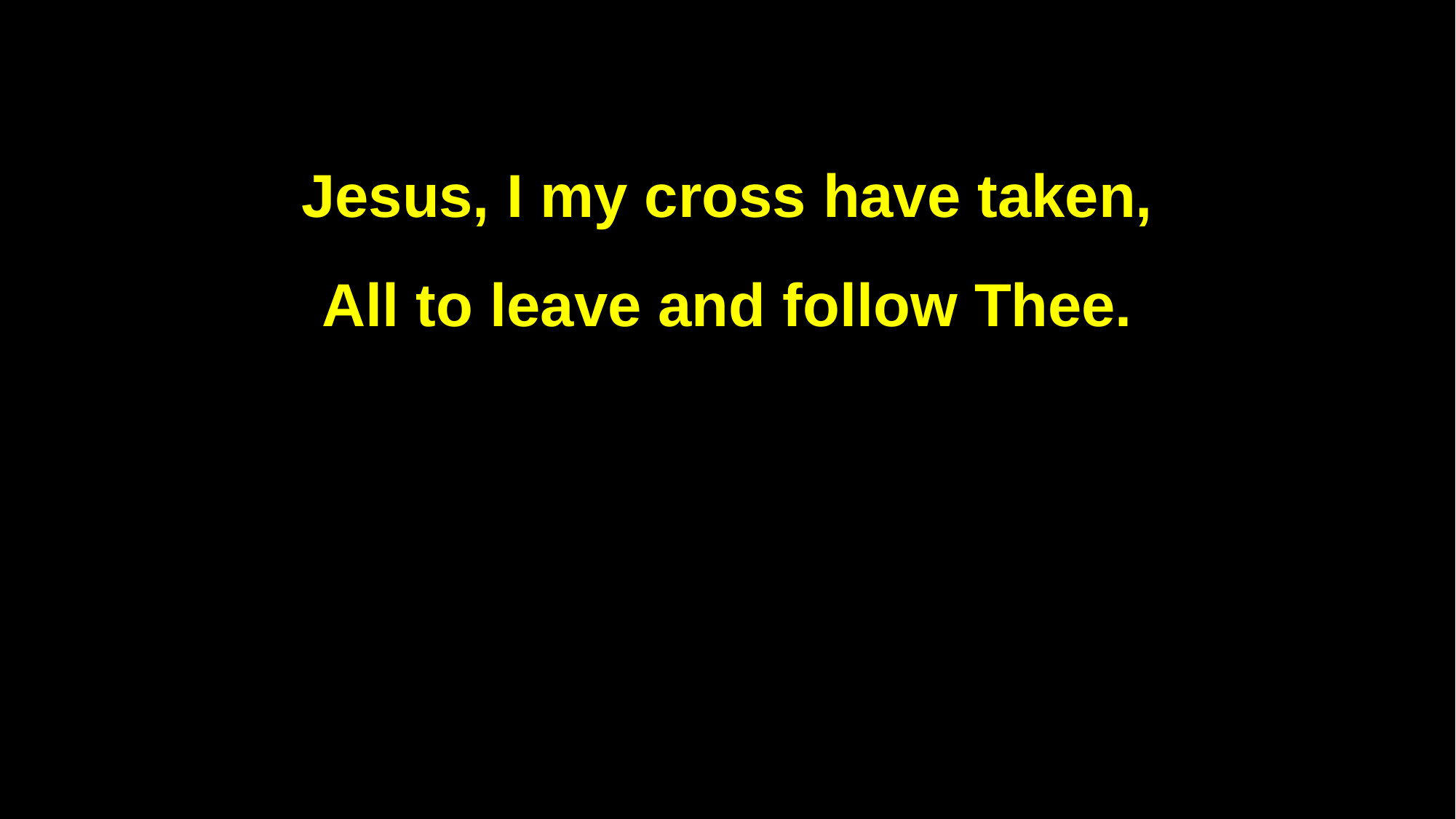

Jesus, I my cross have taken,
All to leave and follow Thee.